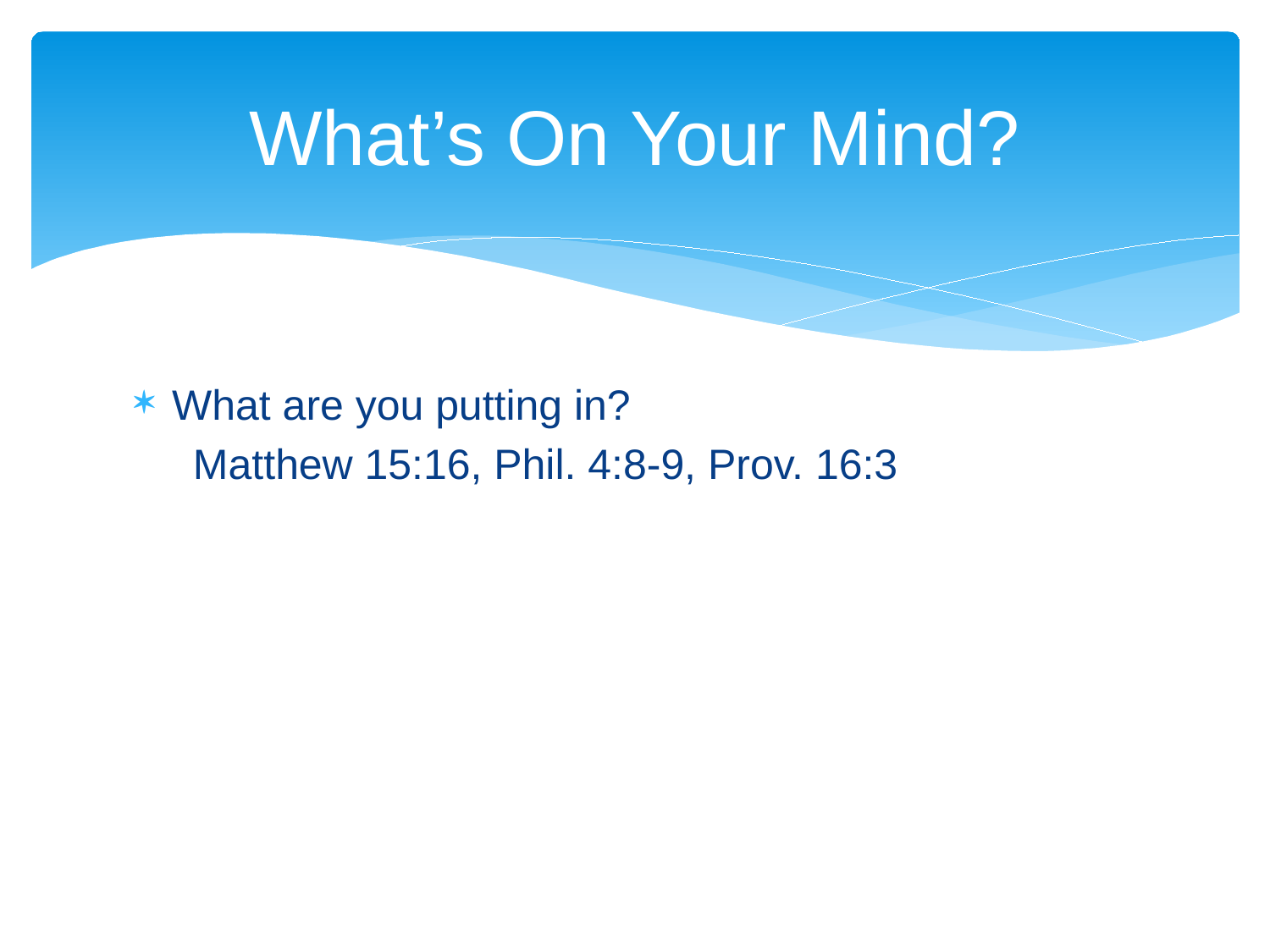

# What’s On Your Mind?
What are you putting in?
     Matthew 15:16, Phil. 4:8-9, Prov. 16:3